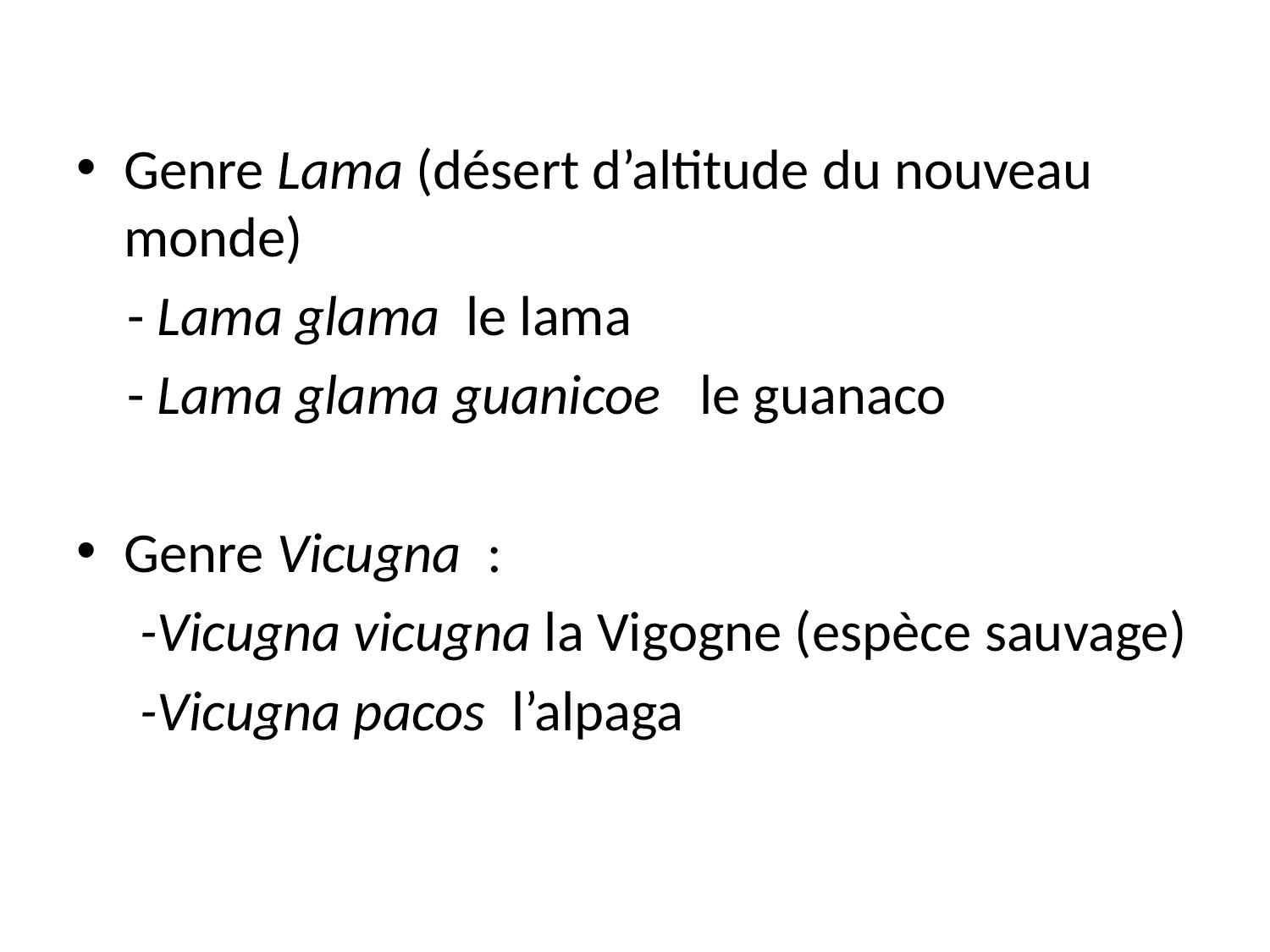

Genre Lama (désert d’altitude du nouveau monde)
    - Lama glama  le lama
    - Lama glama guanicoe   le guanaco

Genre Vicugna  :
     -Vicugna vicugna la Vigogne (espèce sauvage)
     -Vicugna pacos  l’alpaga